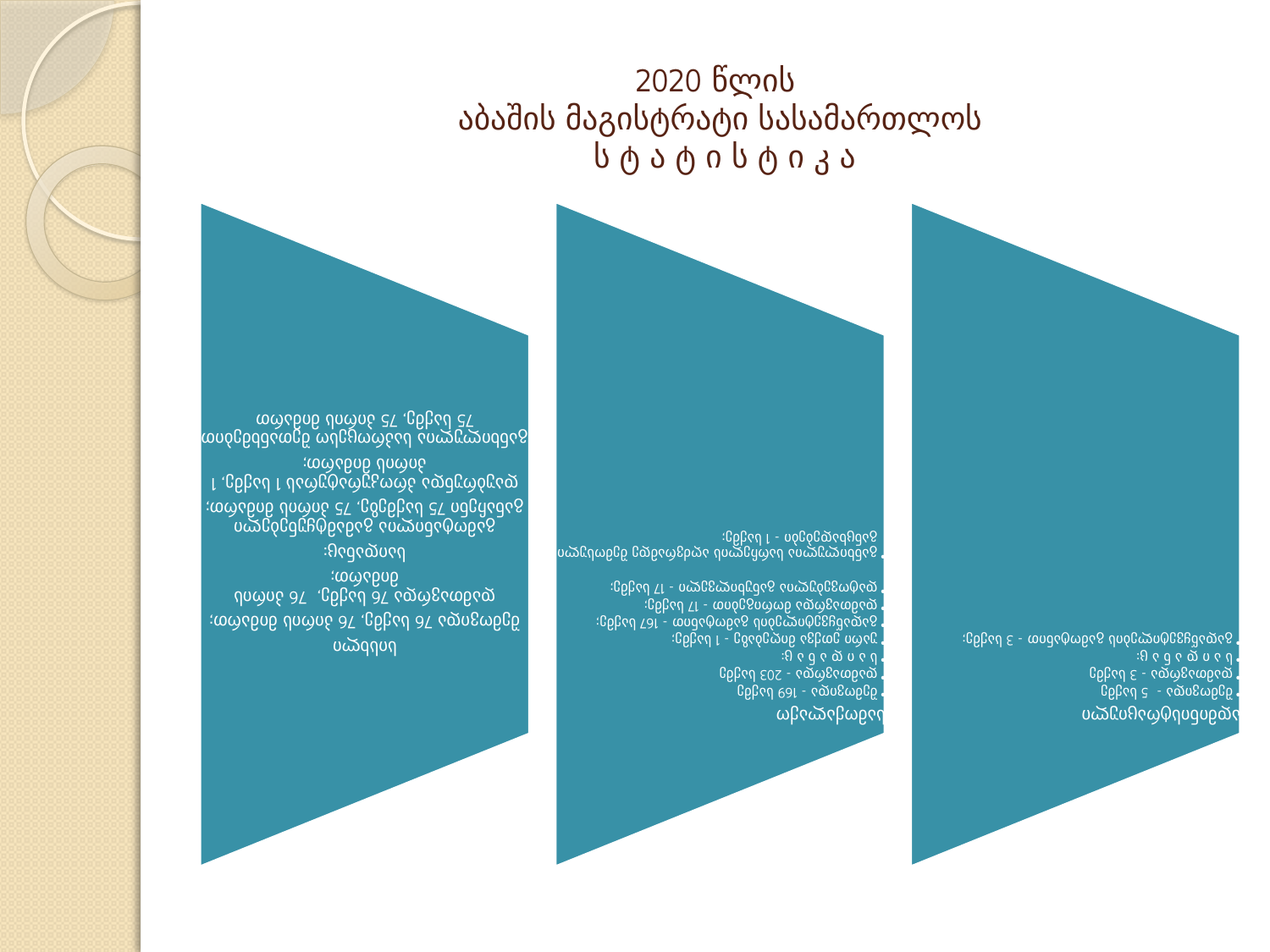

# 2020 წლის აბაშის მაგისტრატი სასამართლოს ს ტ ა ტ ი ს ტ ი კ ა
სისხლი
შემოვიდა 76 საქმე, 76 პირის მიმართ;
დამთავრდა 76 საქმე,  76 პირის მიმართ;
საიდანაც:
გამოტანილია გამამტყუნებელი განაჩენი 75 საქმეზე, 75 პირის მიმართ;
დაუბრუნდა პროკურატურას 1 საქმე, 1 პირის მიმართ;
განხილულია საპროცესო შეთანხმებით 75 საქმე, 75 პირის მიმართ
სამოქალაქო
შემოვიდა - 169 საქმე
დამთავრდა - 203 საქმე
ს ა ი დ ა ნ ა ც:
უარი ეთქვა მიღებაზე - 1 საქმე;
გადაწყვეტილების გამოტანით - 167 საქმე;
დამთავრდა მორიგებით - 17 საქმე;
დატოვებულია განუხილველი - 17 საქმე;

განხილულია სარჩელის აღძვრამდე შემოსული განცხადებები - 1 საქმე;
ადმინისტრაციული
შემოვიდა -  5 საქმე
დამთავრდა - 3 საქმე
ს ა ი დ ა ნ ა ც:
გადაწყვეტილების გამოტანით - 3 საქმე;